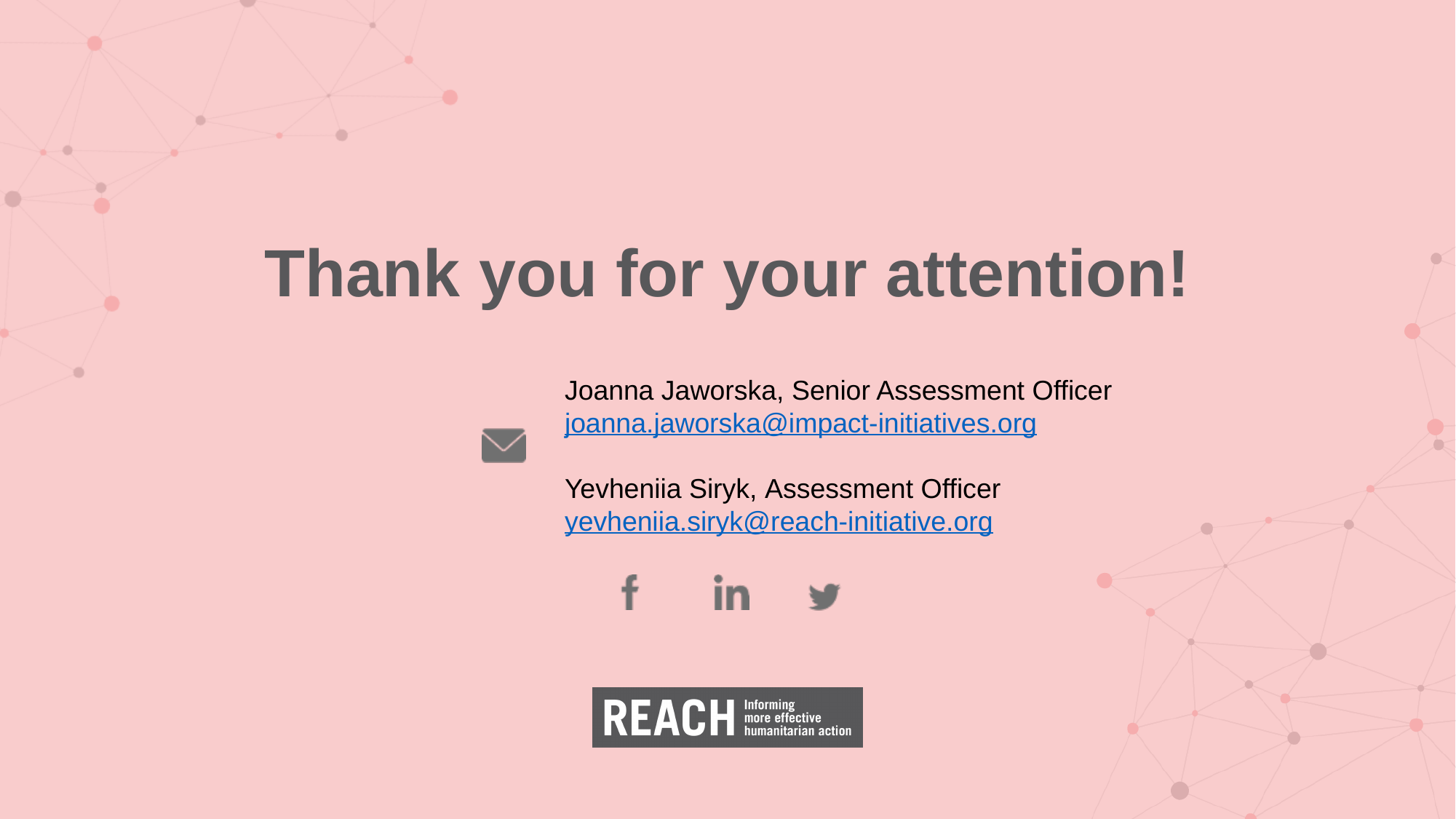

Thank you for your attention!
Joanna Jaworska, Senior Assessment Officer joanna.jaworska@impact-initiatives.org

Yevheniia Siryk, Assessment Officer yevheniia.siryk@reach-initiative.org